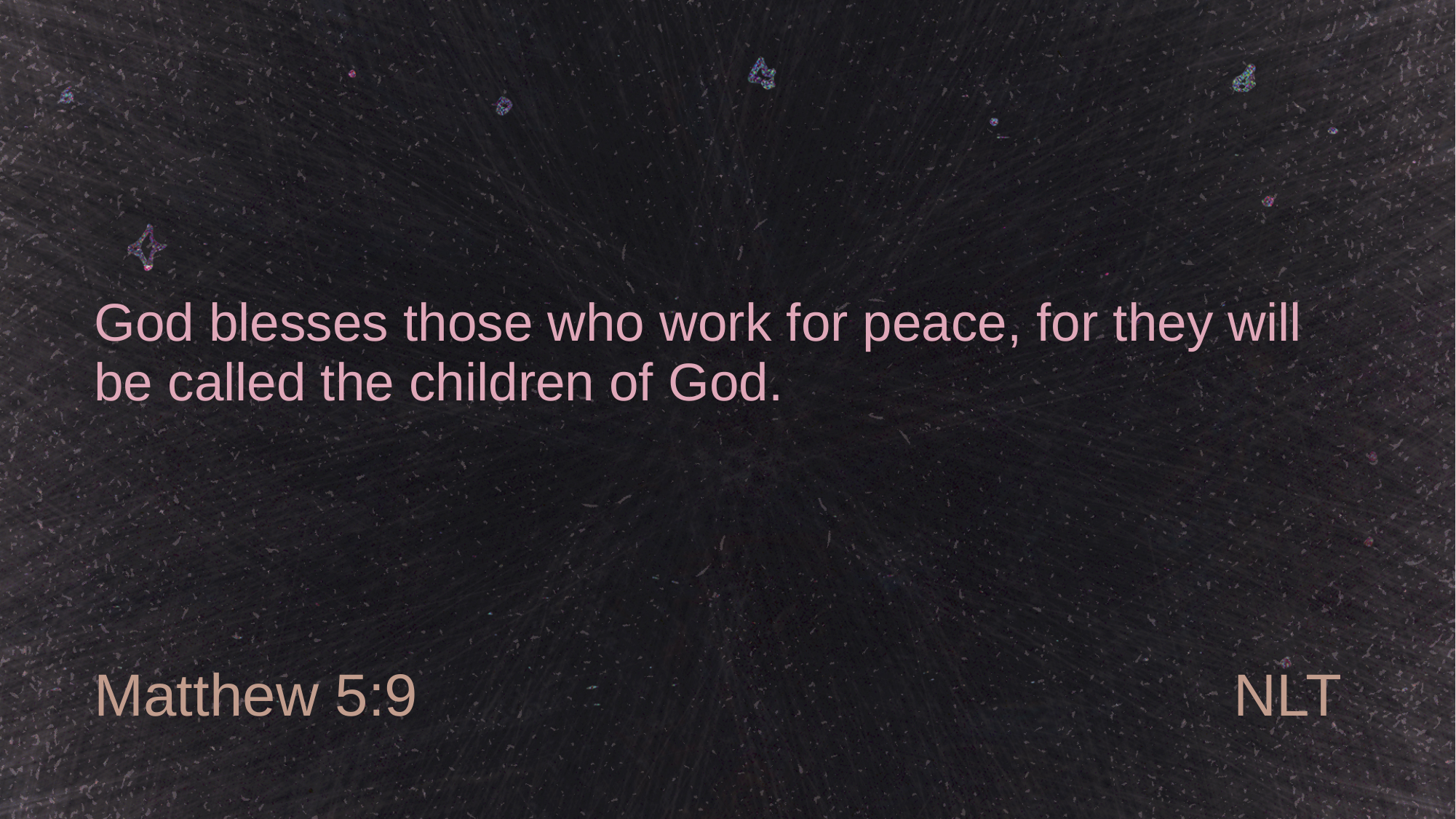

# God blesses those who work for peace, for they will be called the children of God.
Matthew 5:9
NLT